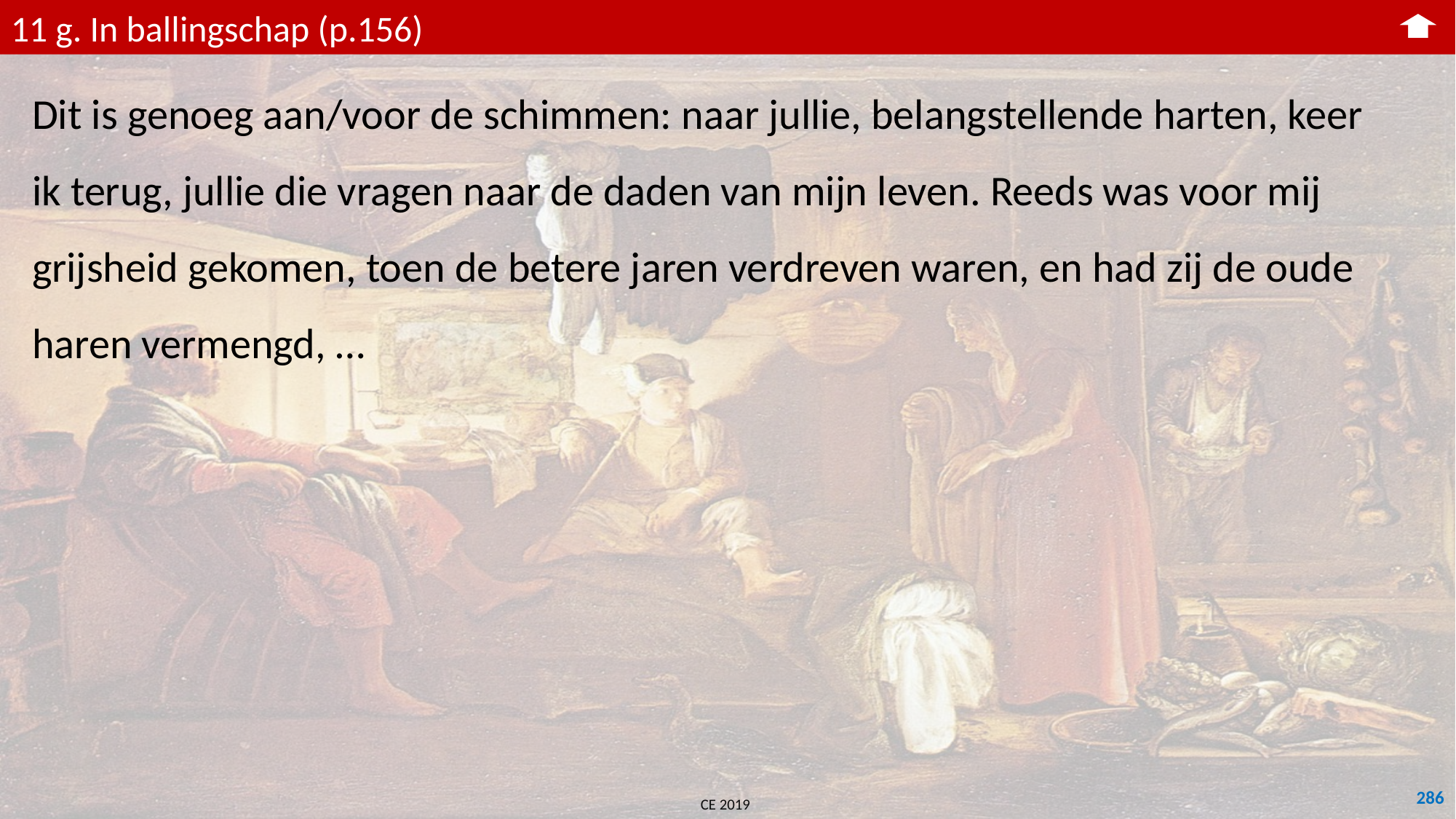

11 g. In ballingschap (p.156)

Dit is genoeg aan/voor de schimmen: naar jullie, belangstellende harten, keer ik terug, jullie die vragen naar de daden van mijn leven. Reeds was voor mij grijsheid gekomen, toen de betere jaren verdreven waren, en had zij de oude haren vermengd, …
286
CE 2019